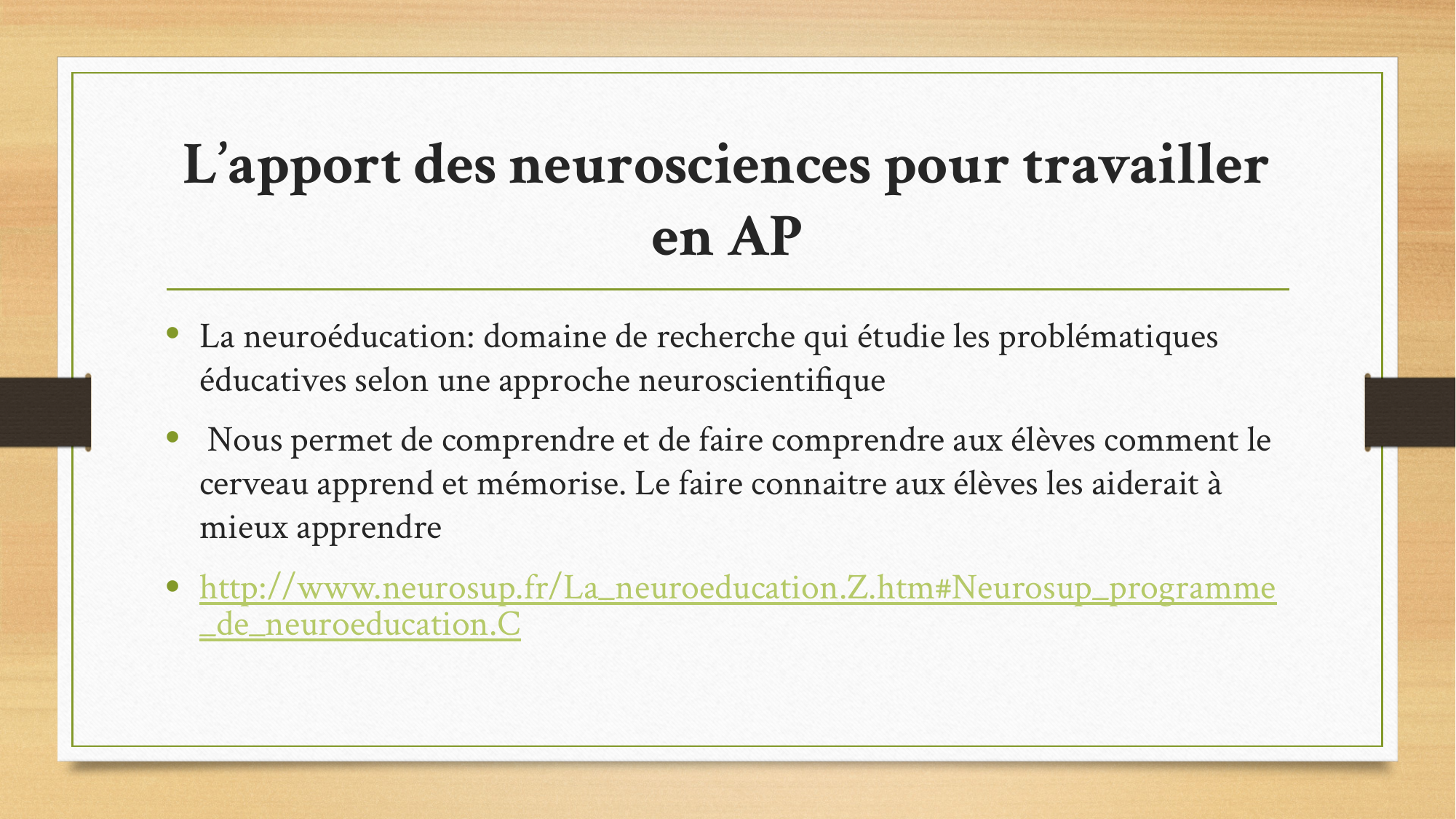

# L’apport des neurosciences pour travailler en AP
La neuroéducation: domaine de recherche qui étudie les problématiques éducatives selon une approche neuroscientifique
 Nous permet de comprendre et de faire comprendre aux élèves comment le cerveau apprend et mémorise. Le faire connaitre aux élèves les aiderait à mieux apprendre
http://www.neurosup.fr/La_neuroeducation.Z.htm#Neurosup_programme_de_neuroeducation.C